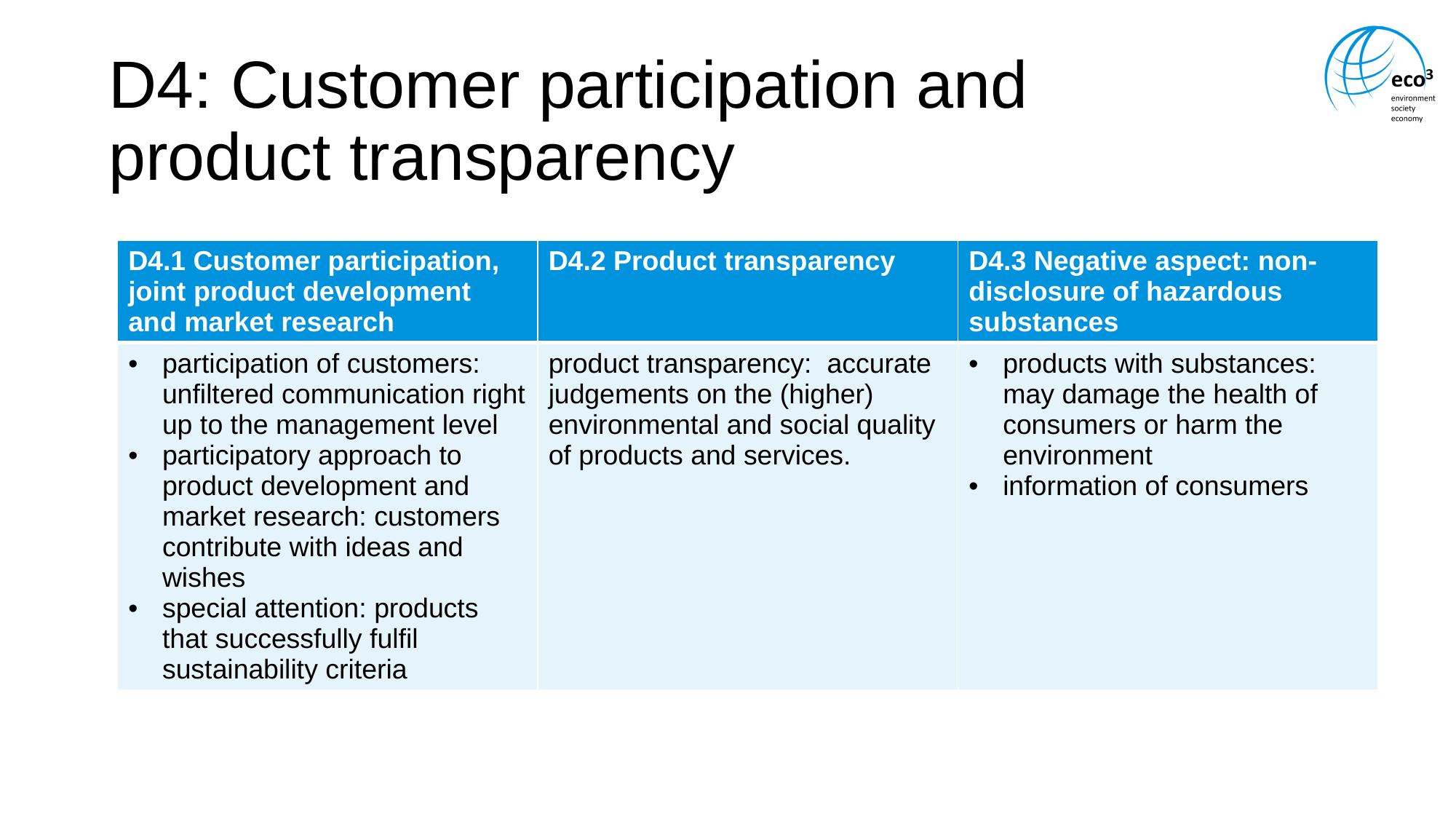

# D4: Customer participation and product transparency
| D4.1 Customer participation, joint product development and market research | D4.2 Product transparency | D4.3 Negative aspect: non-disclosure of hazardous substances |
| --- | --- | --- |
| participation of customers: unfiltered communication right up to the management level participatory approach to product development and market research: customers contribute with ideas and wishes special attention: products that successfully fulfil sustainability criteria | product transparency: accurate judgements on the (higher) environmental and social quality of products and services. | products with substances: may damage the health of consumers or harm the environment information of consumers |